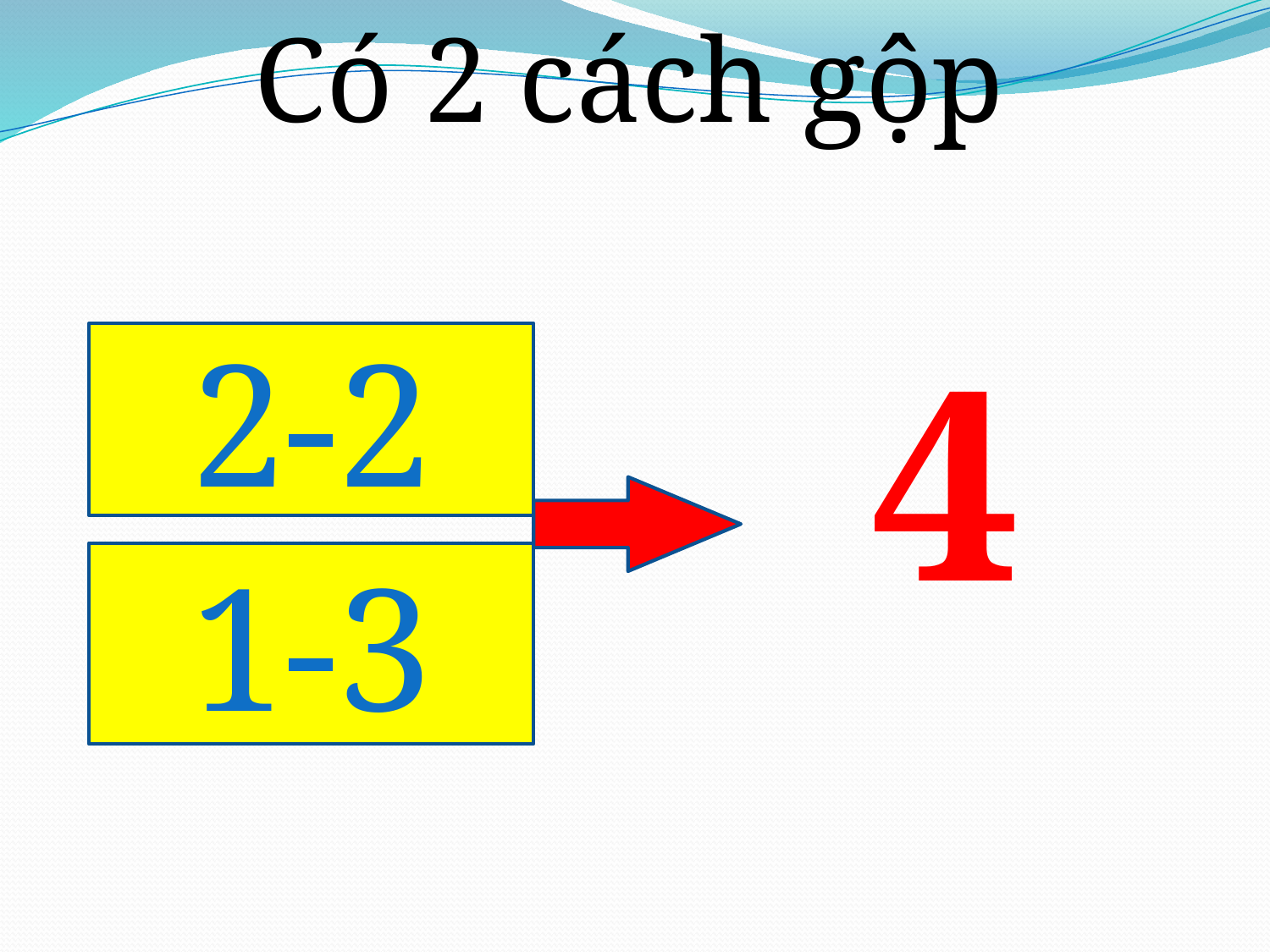

Có 2 cách gộp

4

2-2

1-3